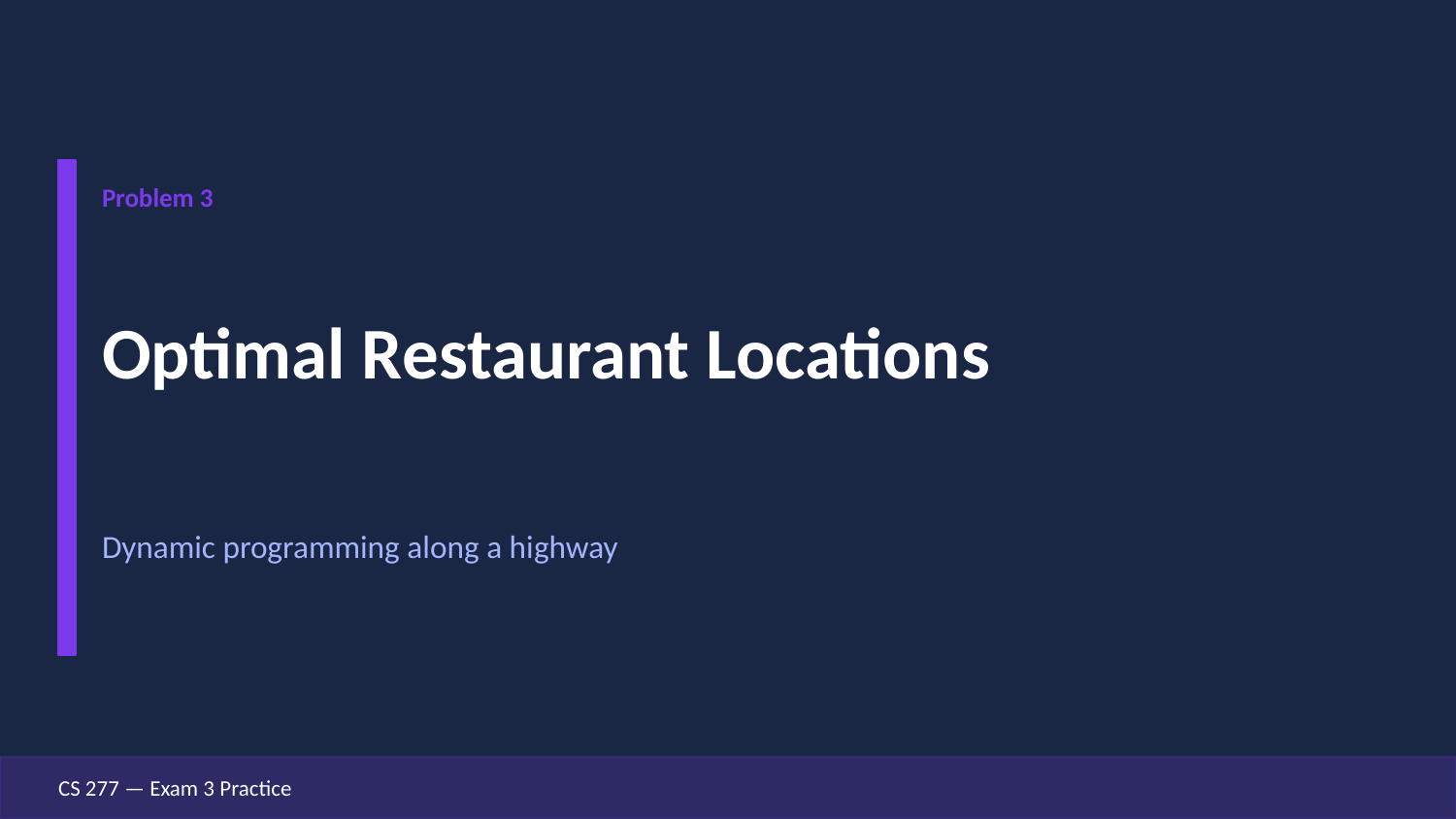

Problem 3
Optimal Restaurant Locations
Dynamic programming along a highway

CS 277 — Exam 3 Practice